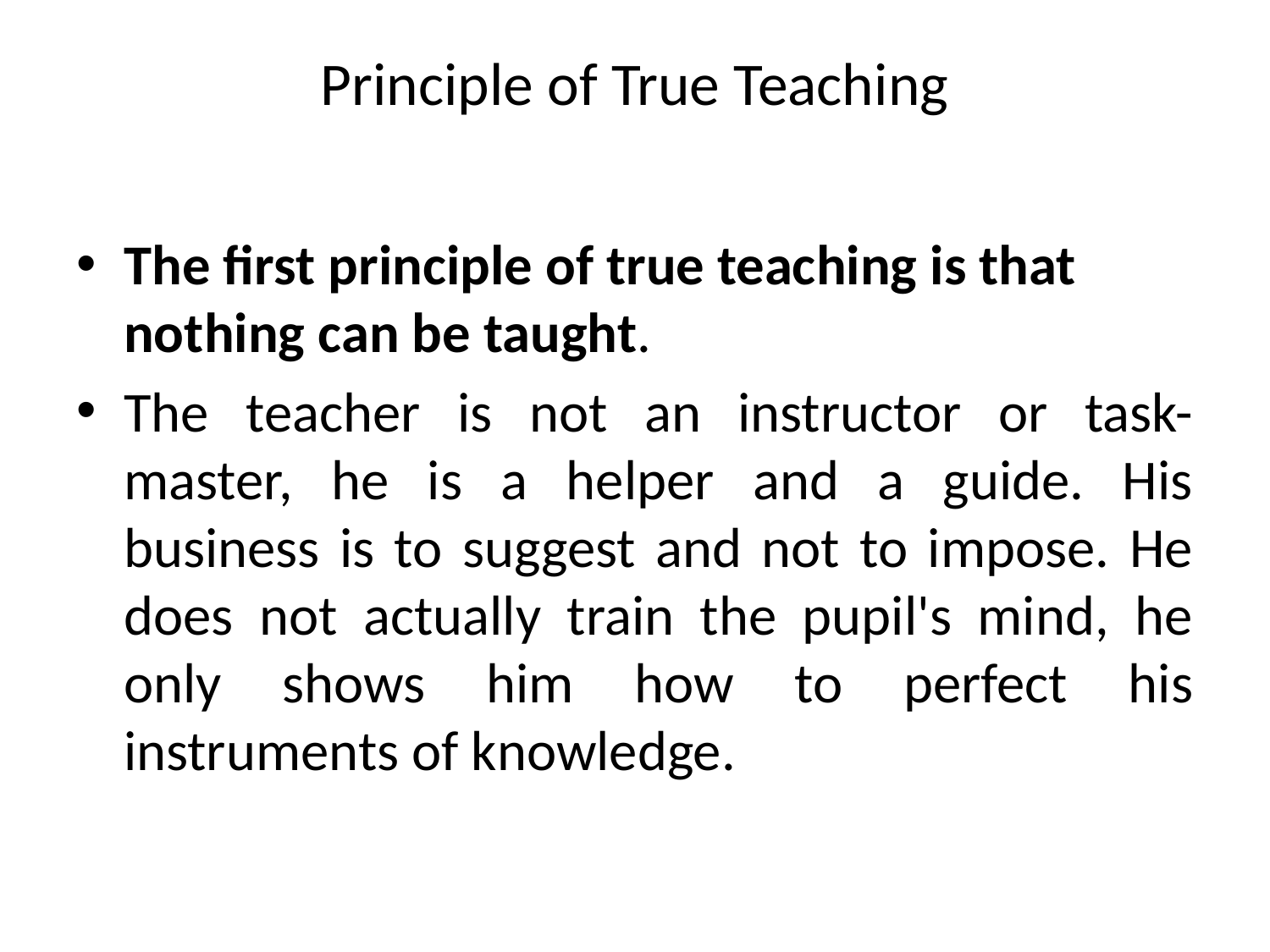

# Principle of True Teaching
The first principle of true teaching is that nothing can be taught.
The teacher is not an instructor or task-master, he is a helper and a guide. His business is to suggest and not to impose. He does not actually train the pupil's mind, he only shows him how to perfect his instruments of knowledge.